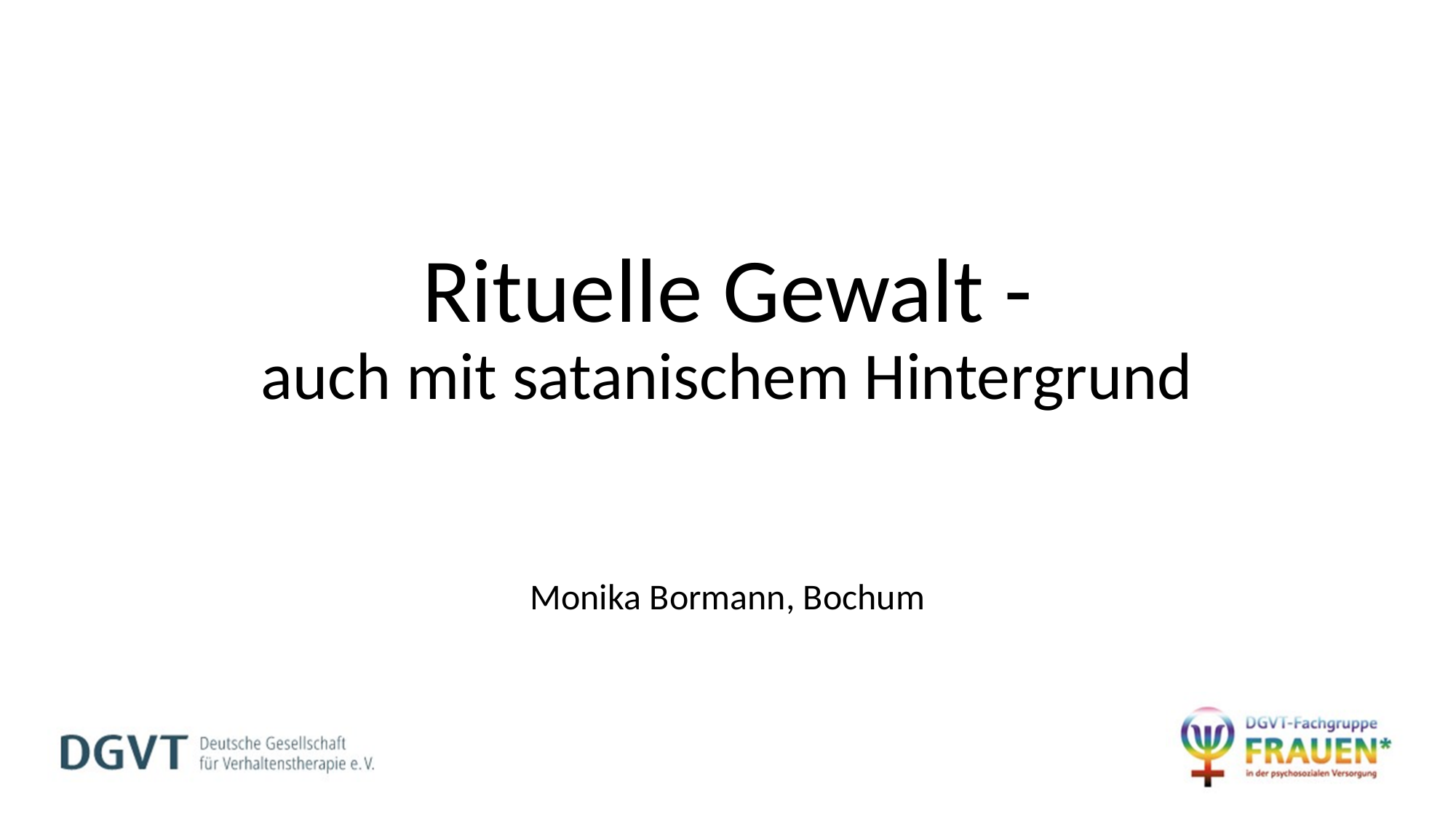

# Rituelle Gewalt - auch mit satanischem Hintergrund
Monika Bormann, Bochum